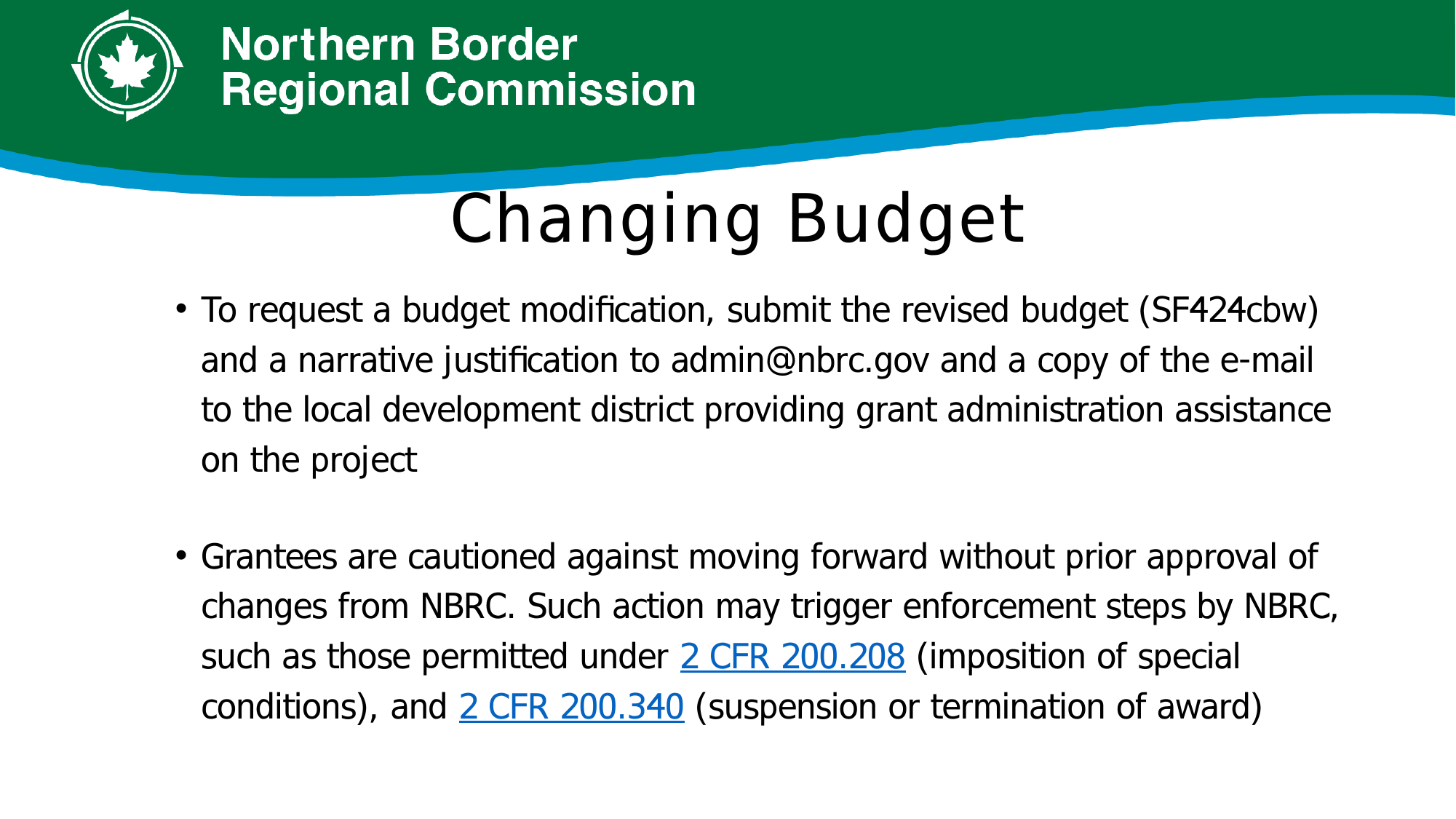

# Changing Budget
To request a budget modification, submit the revised budget (SF424cbw) and a narrative justification to admin@nbrc.gov and a copy of the e-mail to the local development district providing grant administration assistance on the project

Grantees are cautioned against moving forward without prior approval of changes from NBRC. Such action may trigger enforcement steps by NBRC, such as those permitted under 2 CFR 200.208 (imposition of special conditions), and 2 CFR 200.340 (suspension or termination of award)